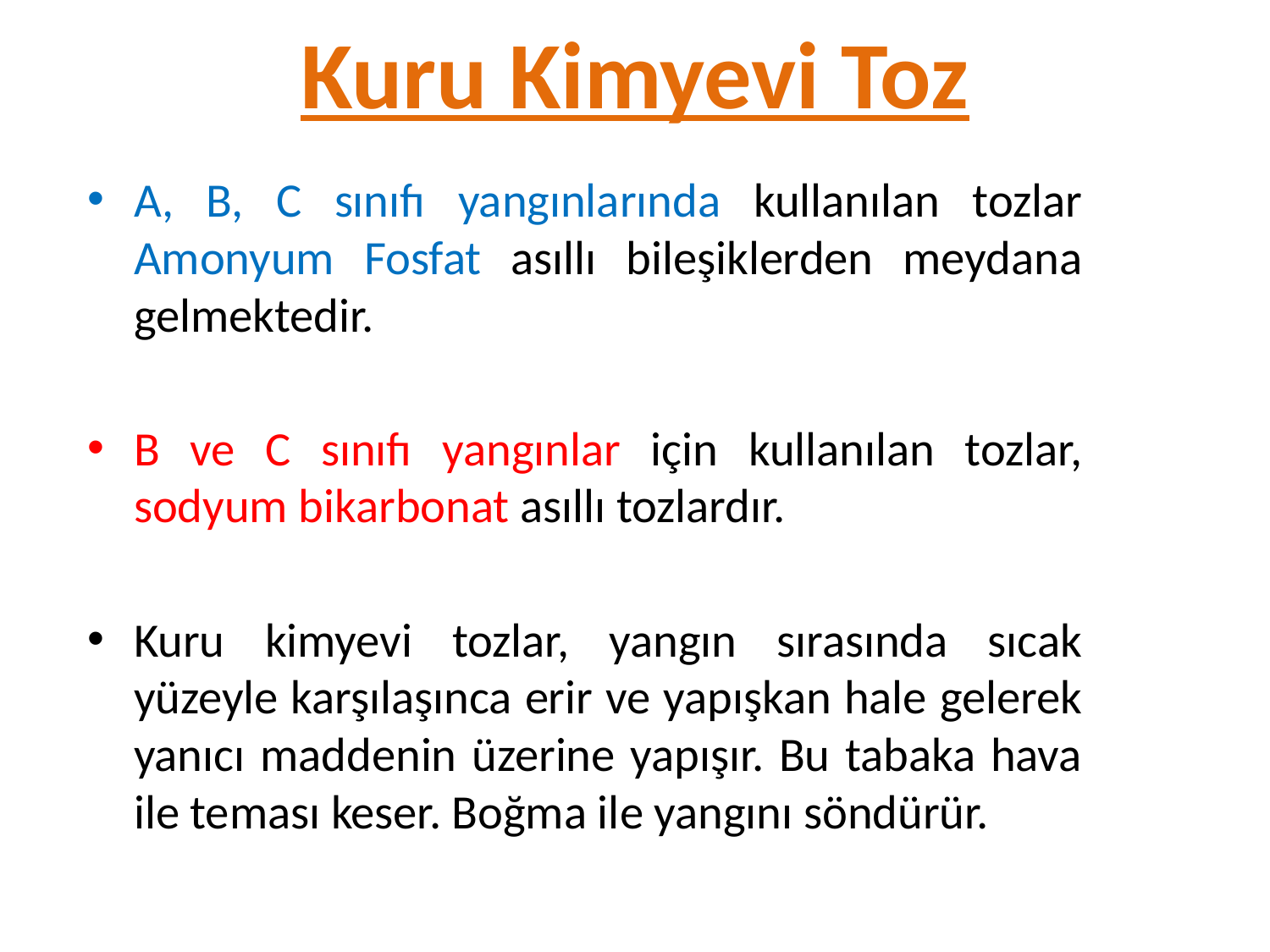

# Kuru Kimyevi Toz

A, B, C sınıfı yangınlarında kullanılan tozlar Amonyum Fosfat asıllı bileşiklerden meydana gelmektedir.

B ve C sınıfı yangınlar için kullanılan tozlar, sodyum bikarbonat asıllı tozlardır.

Kuru kimyevi tozlar, yangın sırasında sıcak yüzeyle karşılaşınca erir ve yapışkan hale gelerek yanıcı maddenin üzerine yapışır. Bu tabaka hava ile teması keser. Boğma ile yangını söndürür.